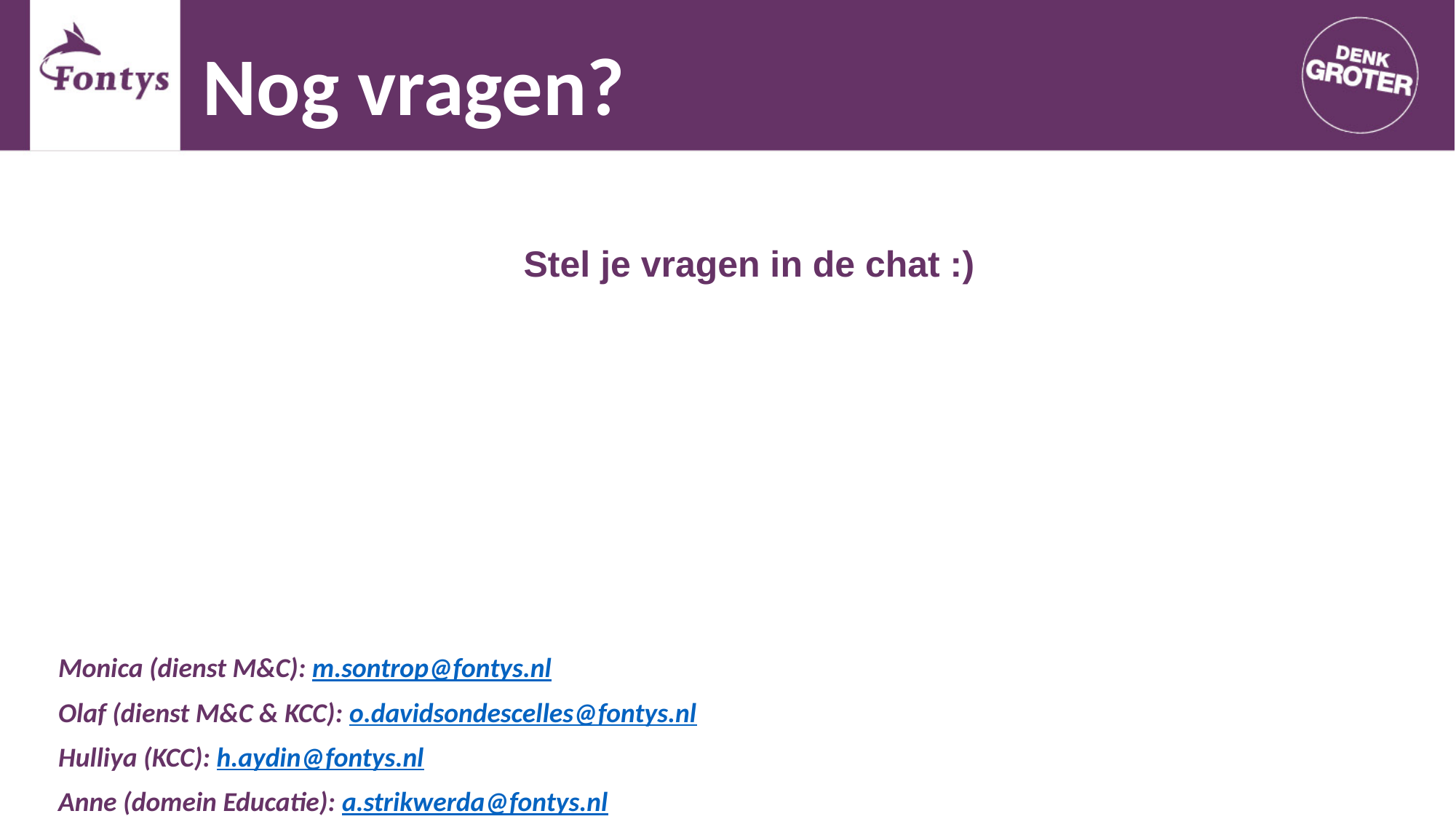

Nog vragen?

Stel je vragen in de chat :)

Monica (dienst M&C): m.sontrop@fontys.nl
Olaf (dienst M&C & KCC): o.davidsondescelles@fontys.nl
Hulliya (KCC): h.aydin@fontys.nl
Anne (domein Educatie): a.strikwerda@fontys.nl